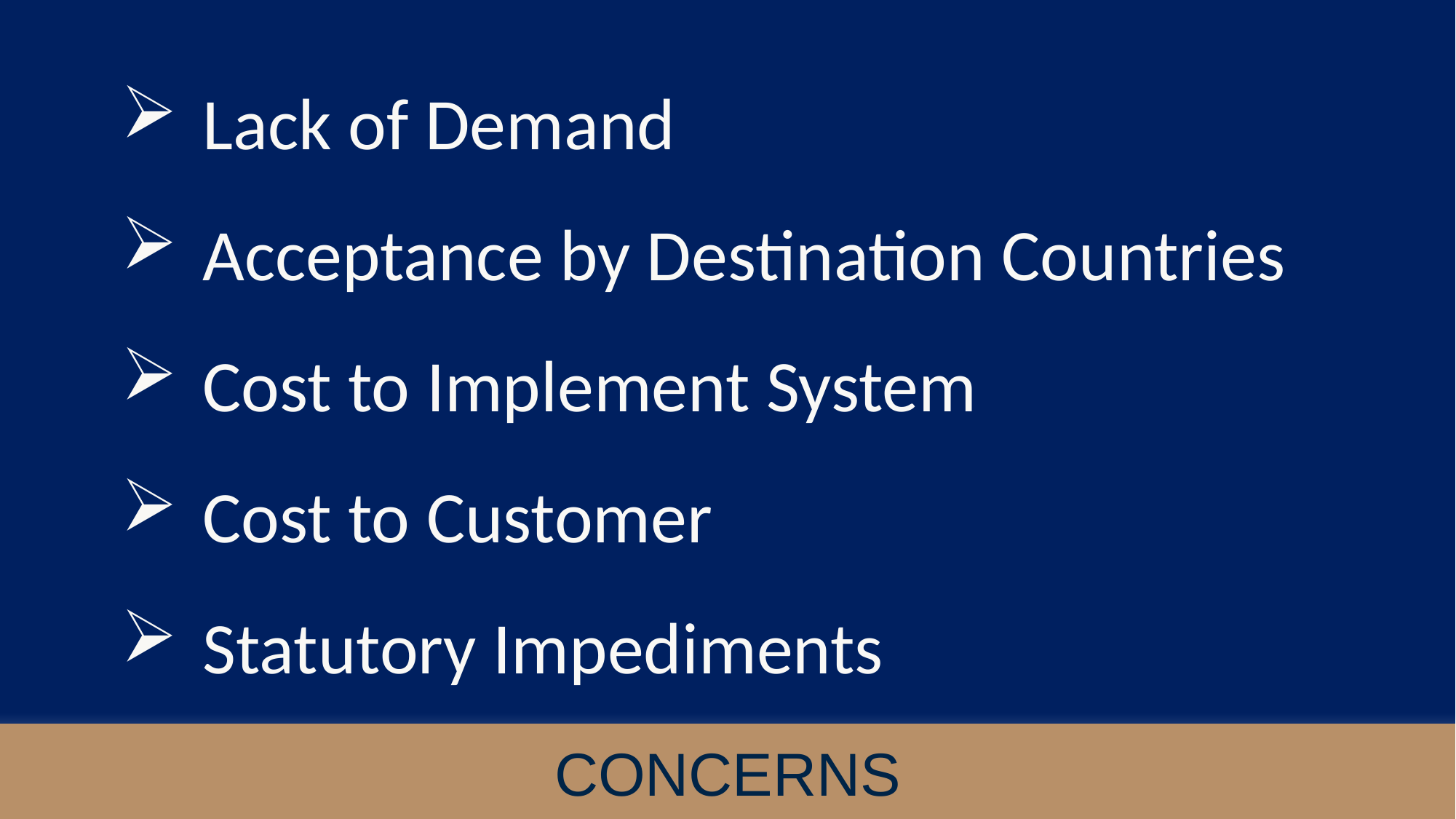

Lack of Demand
Acceptance by Destination Countries
Cost to Implement System
Cost to Customer
Statutory Impediments

CONCERNS